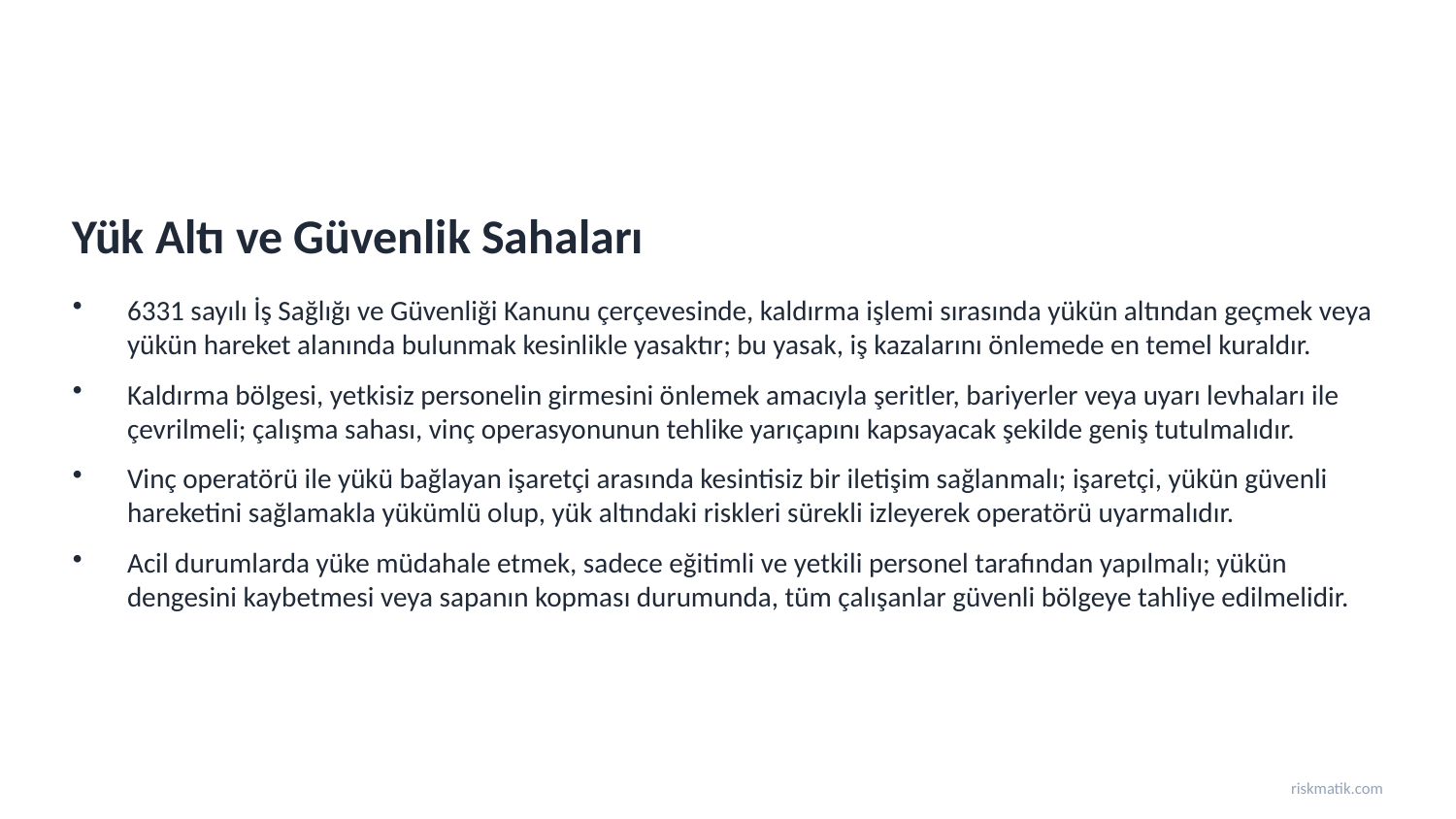

Yük Altı ve Güvenlik Sahaları
6331 sayılı İş Sağlığı ve Güvenliği Kanunu çerçevesinde, kaldırma işlemi sırasında yükün altından geçmek veya yükün hareket alanında bulunmak kesinlikle yasaktır; bu yasak, iş kazalarını önlemede en temel kuraldır.
Kaldırma bölgesi, yetkisiz personelin girmesini önlemek amacıyla şeritler, bariyerler veya uyarı levhaları ile çevrilmeli; çalışma sahası, vinç operasyonunun tehlike yarıçapını kapsayacak şekilde geniş tutulmalıdır.
Vinç operatörü ile yükü bağlayan işaretçi arasında kesintisiz bir iletişim sağlanmalı; işaretçi, yükün güvenli hareketini sağlamakla yükümlü olup, yük altındaki riskleri sürekli izleyerek operatörü uyarmalıdır.
Acil durumlarda yüke müdahale etmek, sadece eğitimli ve yetkili personel tarafından yapılmalı; yükün dengesini kaybetmesi veya sapanın kopması durumunda, tüm çalışanlar güvenli bölgeye tahliye edilmelidir.
riskmatik.com